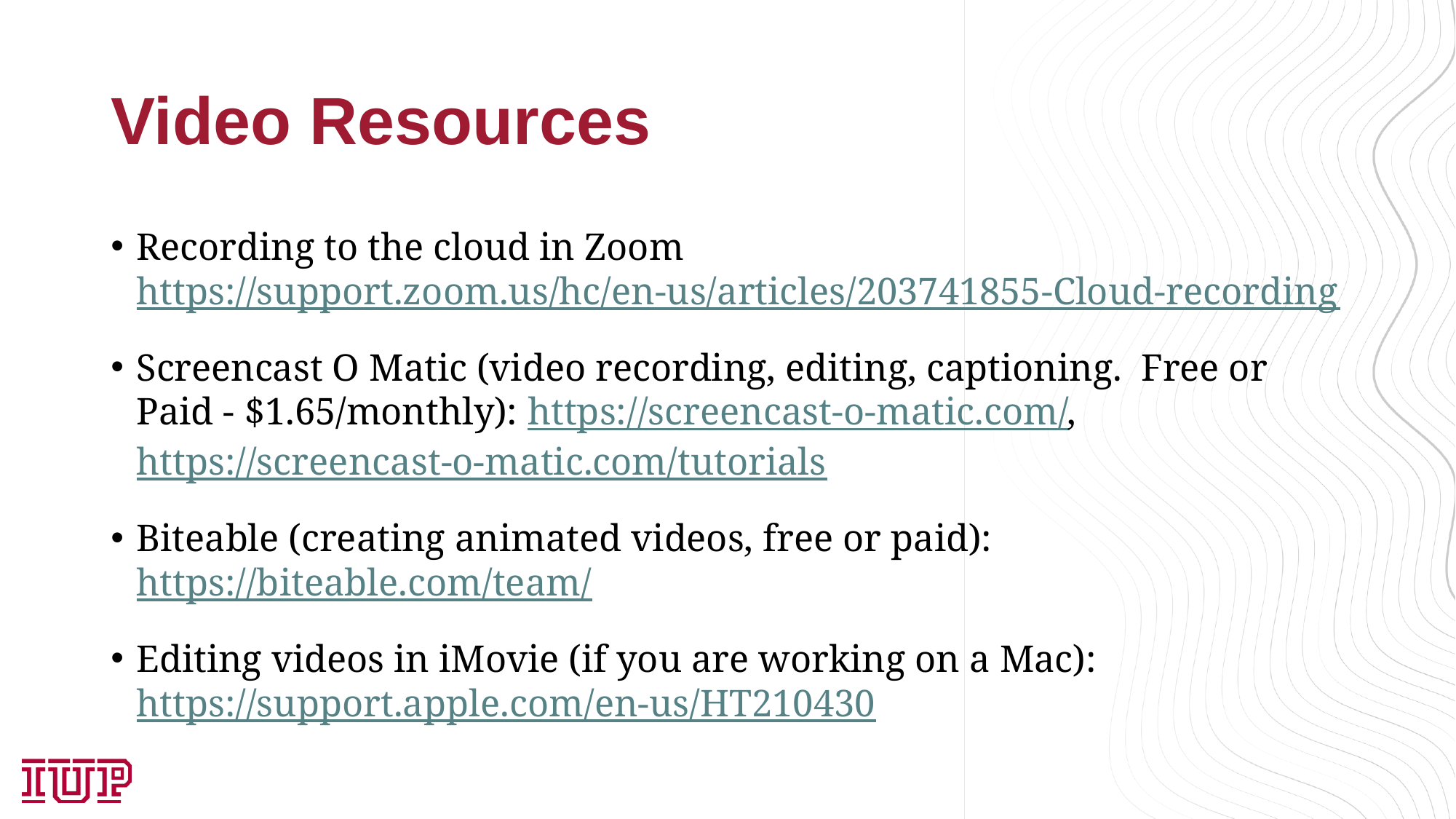

# Video Resources
Recording to the cloud in Zoom https://support.zoom.us/hc/en-us/articles/203741855-Cloud-recording
Screencast O Matic (video recording, editing, captioning.  Free or Paid - $1.65/monthly): https://screencast-o-matic.com/, https://screencast-o-matic.com/tutorials
Biteable (creating animated videos, free or paid): https://biteable.com/team/
Editing videos in iMovie (if you are working on a Mac): https://support.apple.com/en-us/HT210430